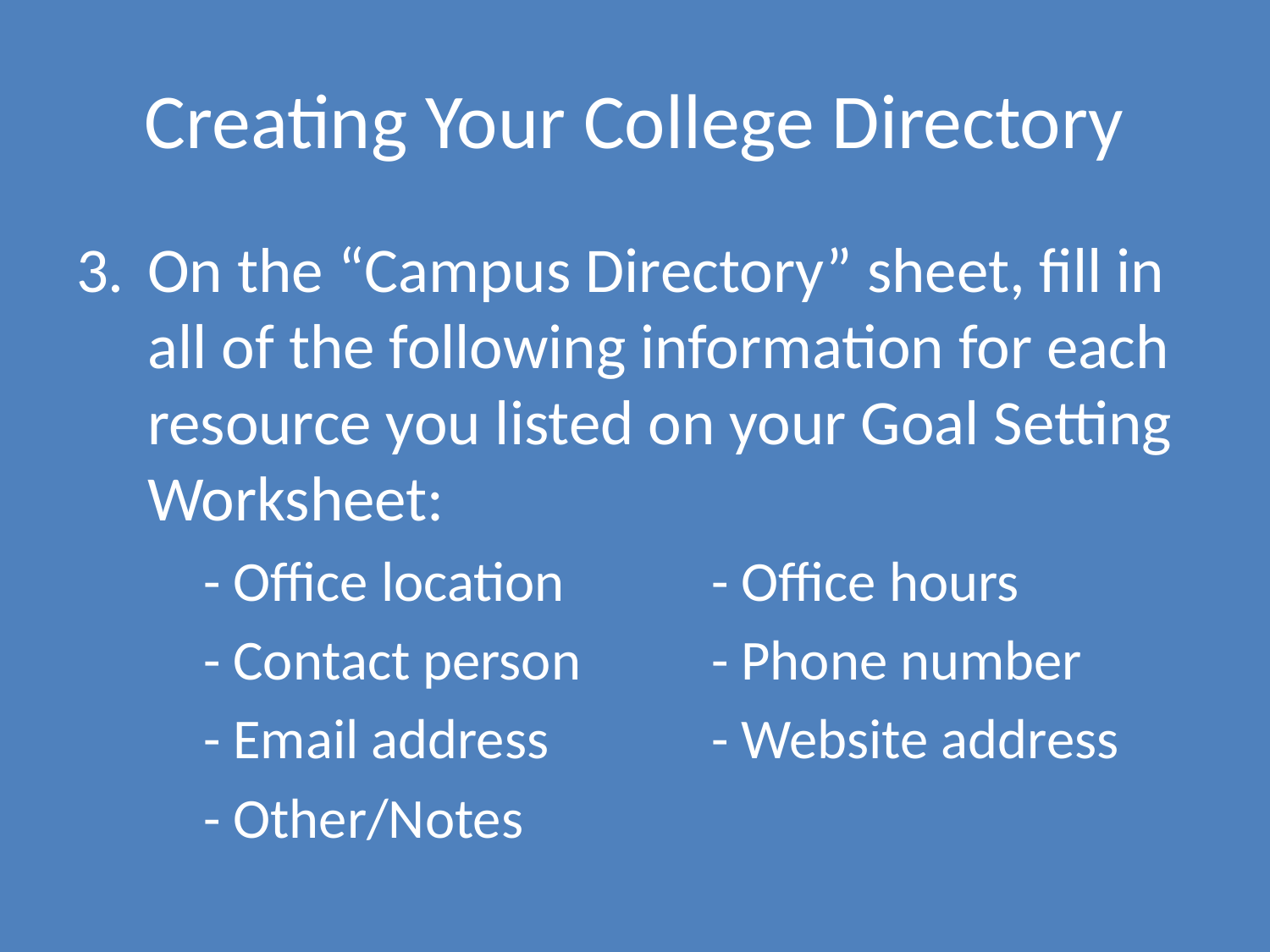

# Creating Your College Directory
On the “Campus Directory” sheet, fill in all of the following information for each resource you listed on your Goal Setting Worksheet:
	- Office location		- Office hours
	- Contact person		- Phone number
	- Email address		- Website address
	- Other/Notes